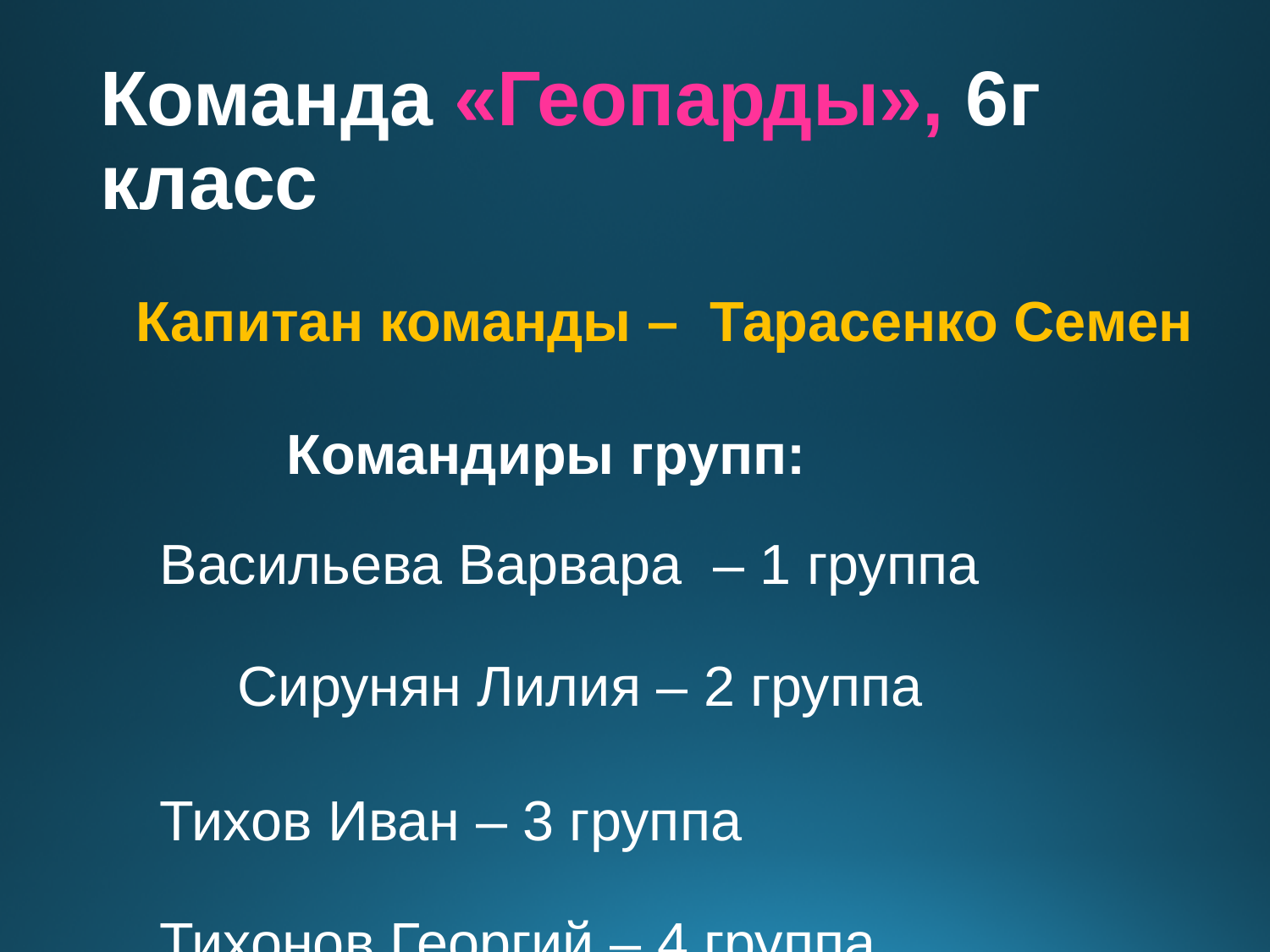

# Команда «Геопарды», 6г класс

Капитан команды –  Тарасенко Семен

		Командиры групп:

	Васильева Варвара  – 1 группа                                                                                      Сирунян Лилия – 2 группа
	Тихов Иван – 3 группа                                                                                  Тихонов Георгий – 4 группа